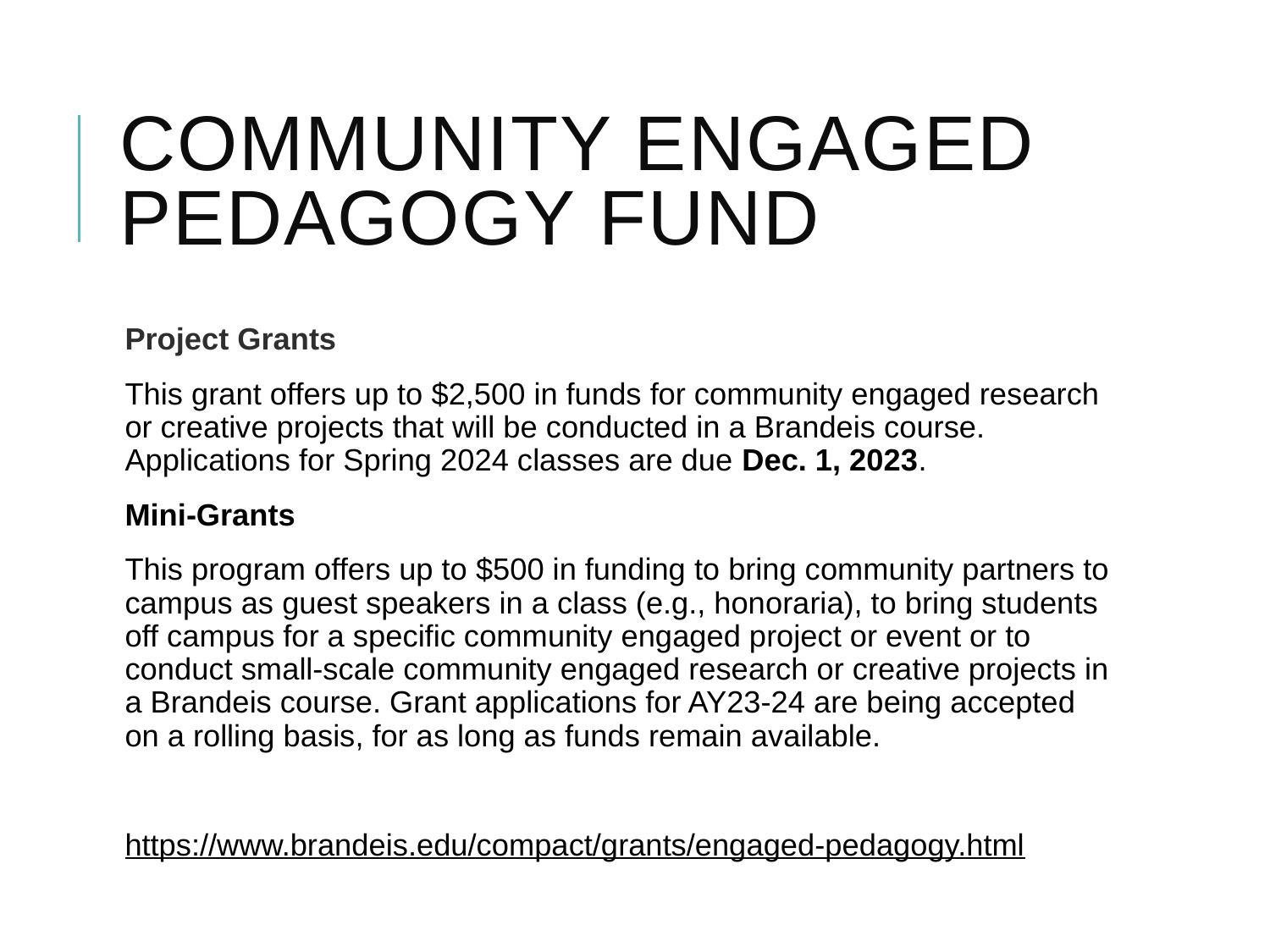

# Community Engaged Pedagogy fund
Project Grants
This grant offers up to $2,500 in funds for community engaged research or creative projects that will be conducted in a Brandeis course. Applications for Spring 2024 classes are due Dec. 1, 2023.
Mini-Grants
This program offers up to $500 in funding to bring community partners to campus as guest speakers in a class (e.g., honoraria), to bring students off campus for a specific community engaged project or event or to conduct small-scale community engaged research or creative projects in a Brandeis course. Grant applications for AY23-24 are being accepted on a rolling basis, for as long as funds remain available.

https://www.brandeis.edu/compact/grants/engaged-pedagogy.html